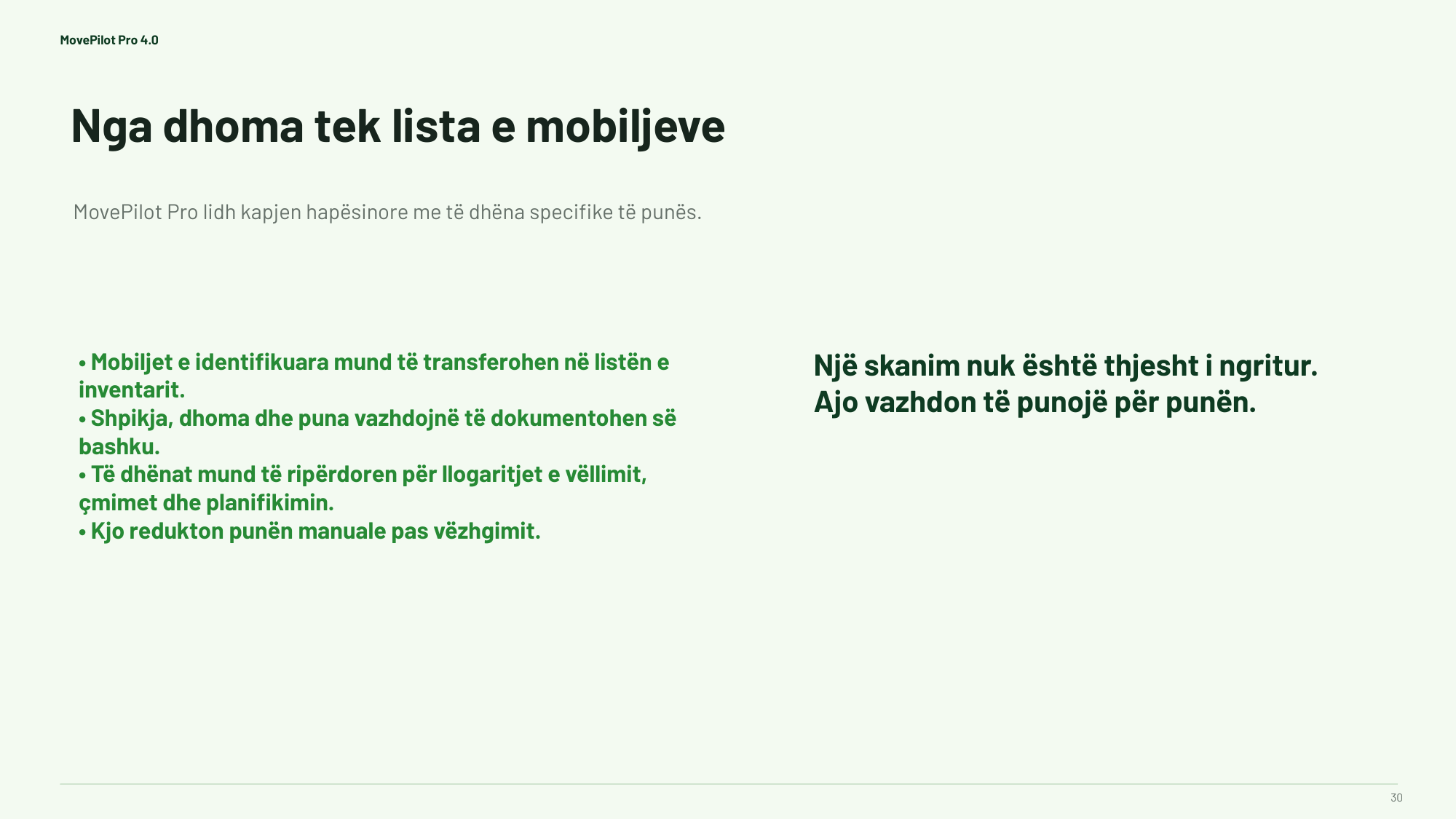

MovePilot Pro 4.0
Nga dhoma tek lista e mobiljeve
Një skanim nuk është thjesht i ngritur.
Ajo vazhdon të punojë për punën.
MovePilot Pro lidh kapjen hapësinore me të dhëna specifike të punës.
• Mobiljet e identifikuara mund të transferohen në listën e inventarit.
• Shpikja, dhoma dhe puna vazhdojnë të dokumentohen së bashku.
• Të dhënat mund të ripërdoren për llogaritjet e vëllimit, çmimet dhe planifikimin.
• Kjo redukton punën manuale pas vëzhgimit.

30